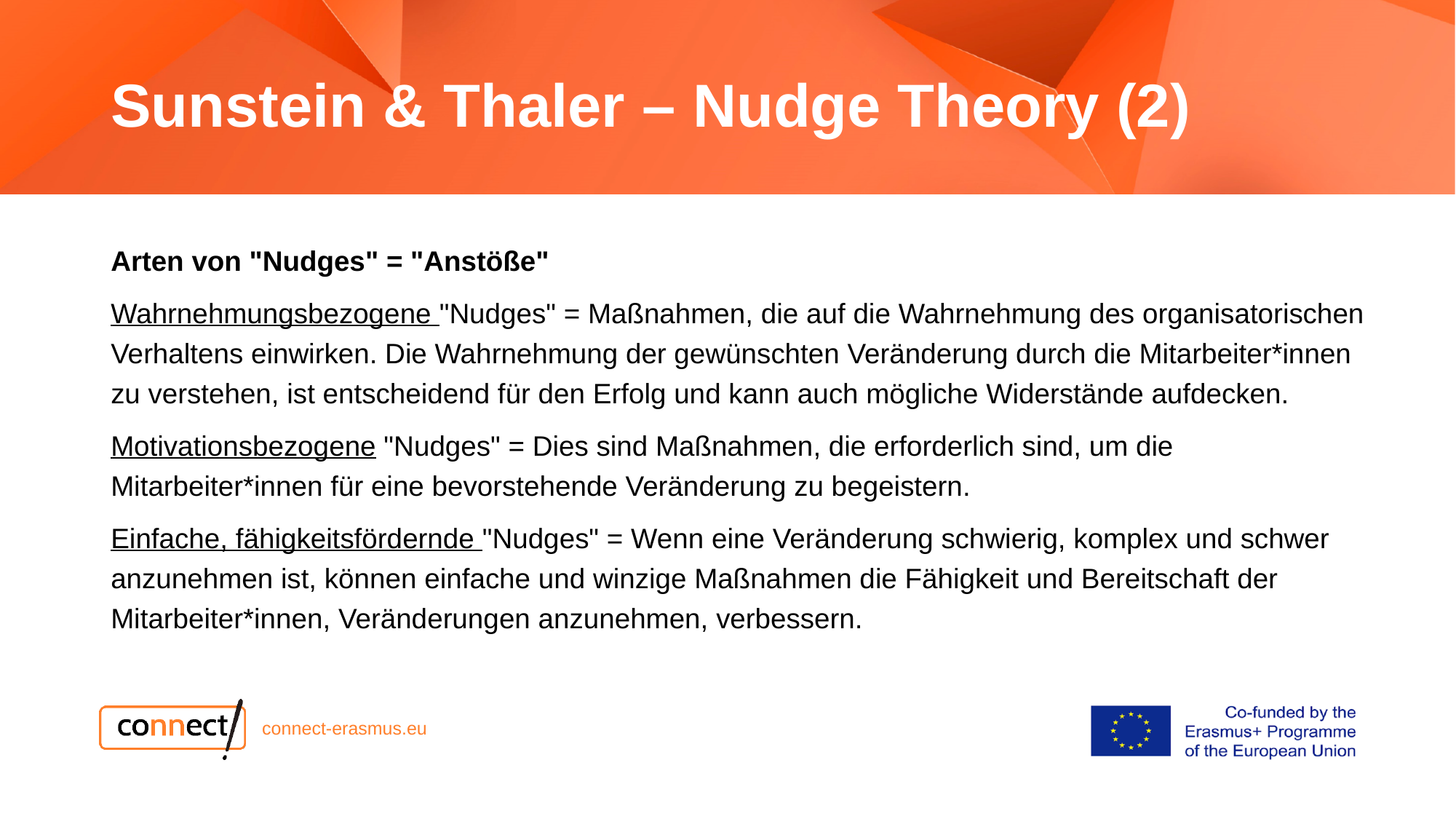

# Sunstein & Thaler – Nudge Theory (2)
Arten von "Nudges" = "Anstöße"
Wahrnehmungsbezogene "Nudges" = Maßnahmen, die auf die Wahrnehmung des organisatorischen Verhaltens einwirken. Die Wahrnehmung der gewünschten Veränderung durch die Mitarbeiter*innen zu verstehen, ist entscheidend für den Erfolg und kann auch mögliche Widerstände aufdecken.
Motivationsbezogene "Nudges" = Dies sind Maßnahmen, die erforderlich sind, um die Mitarbeiter*innen für eine bevorstehende Veränderung zu begeistern.
Einfache, fähigkeitsfördernde "Nudges" = Wenn eine Veränderung schwierig, komplex und schwer anzunehmen ist, können einfache und winzige Maßnahmen die Fähigkeit und Bereitschaft der Mitarbeiter*innen, Veränderungen anzunehmen, verbessern.
connect-erasmus.eu